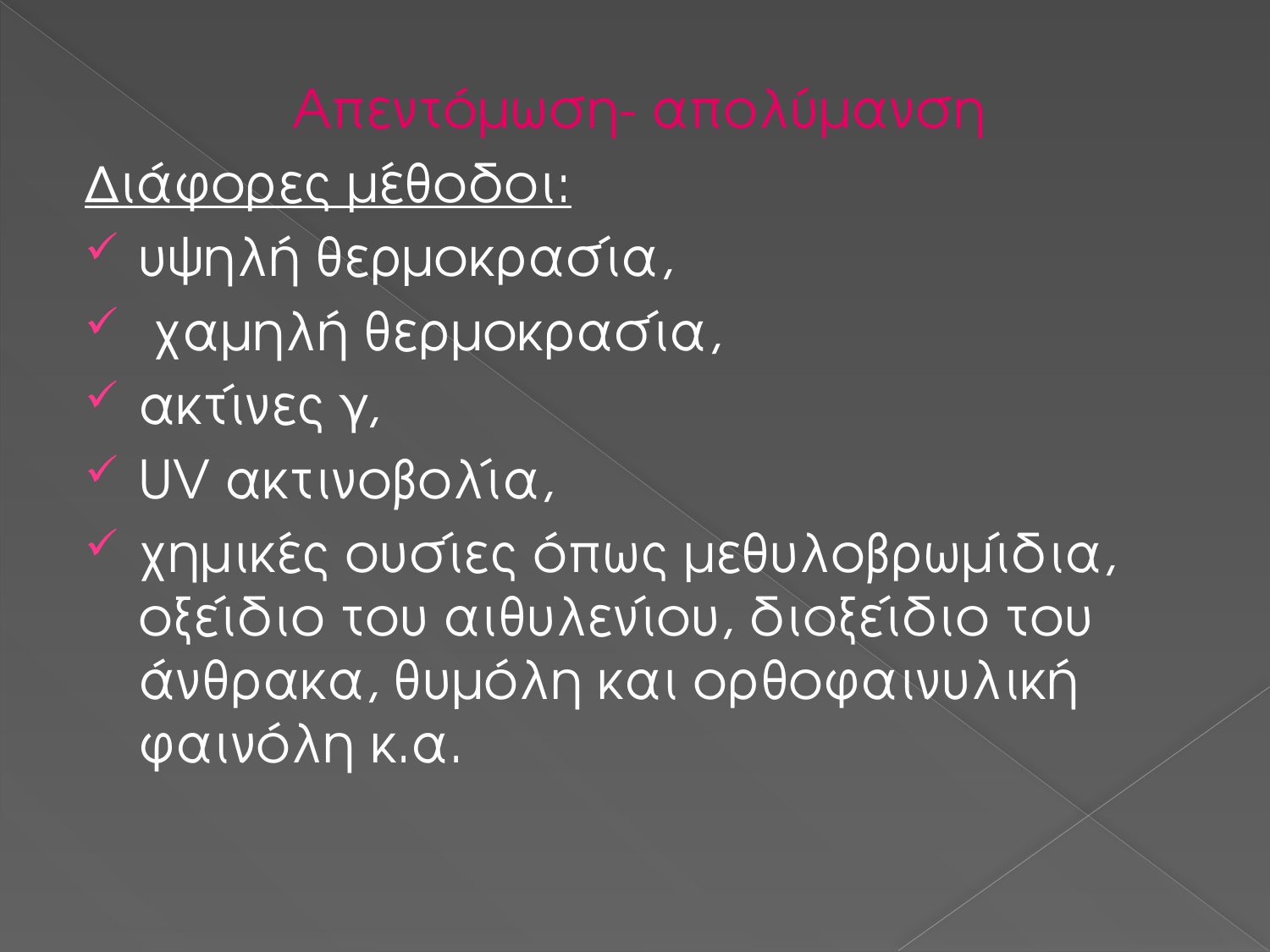

Απεντόμωση- απολύμανση
Διάφορες μέθοδοι:
υψηλή θερμοκρασία,
 χαμηλή θερμοκρασία,
ακτίνες γ,
UV ακτινοβολία,
χημικές ουσίες όπως μεθυλοβρωμίδια, οξείδιο του αιθυλενίου, διοξείδιο του άνθρακα, θυμόλη και ορθοφαινυλική φαινόλη κ.α.